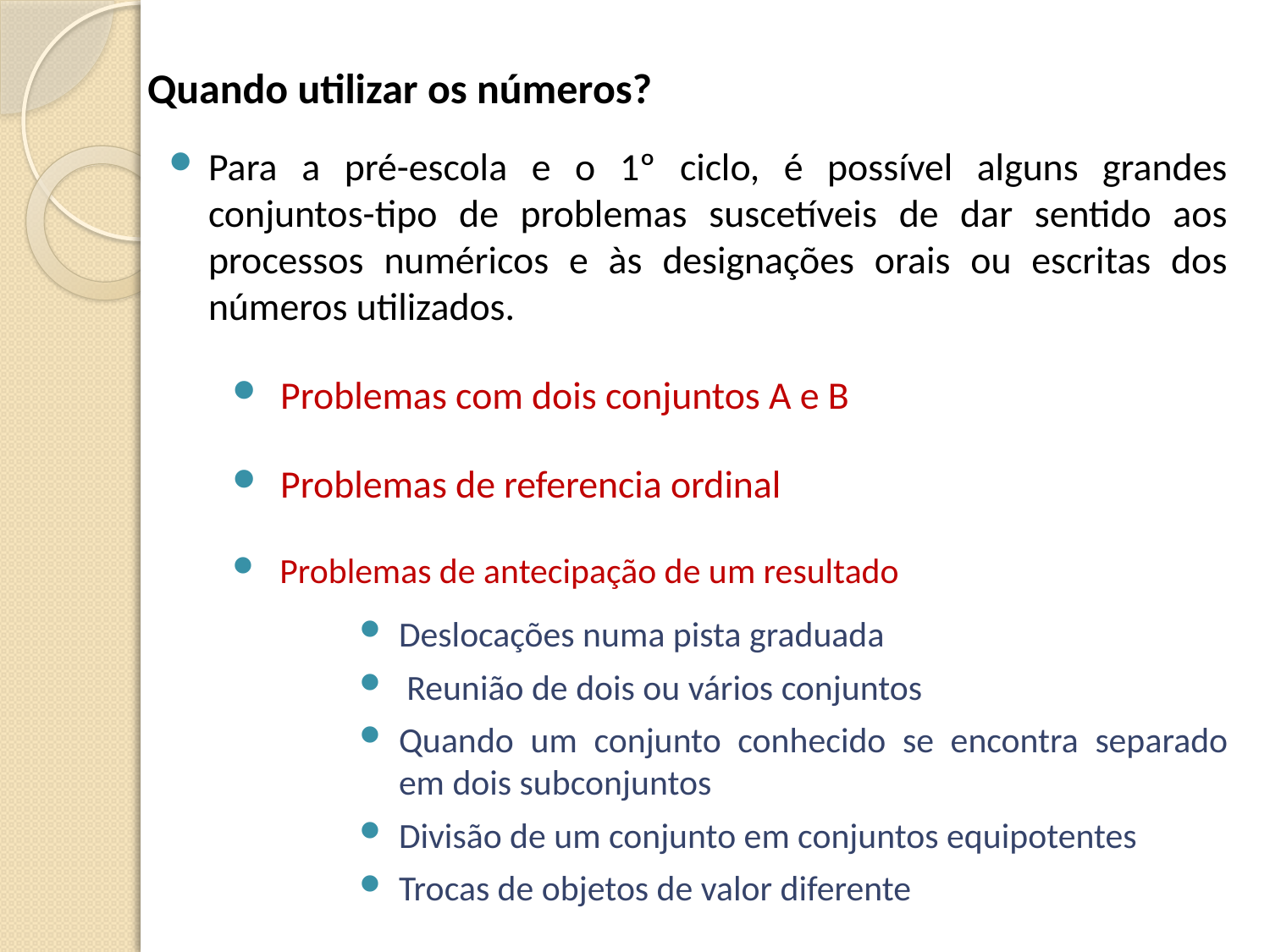

# Quando utilizar os números?
Para a pré-escola e o 1º ciclo, é possível alguns grandes conjuntos-tipo de problemas suscetíveis de dar sentido aos processos numéricos e às designações orais ou escritas dos números utilizados.
 Problemas com dois conjuntos A e B
 Problemas de referencia ordinal
 Problemas de antecipação de um resultado
Deslocações numa pista graduada
 Reunião de dois ou vários conjuntos
Quando um conjunto conhecido se encontra separado em dois subconjuntos
Divisão de um conjunto em conjuntos equipotentes
Trocas de objetos de valor diferente